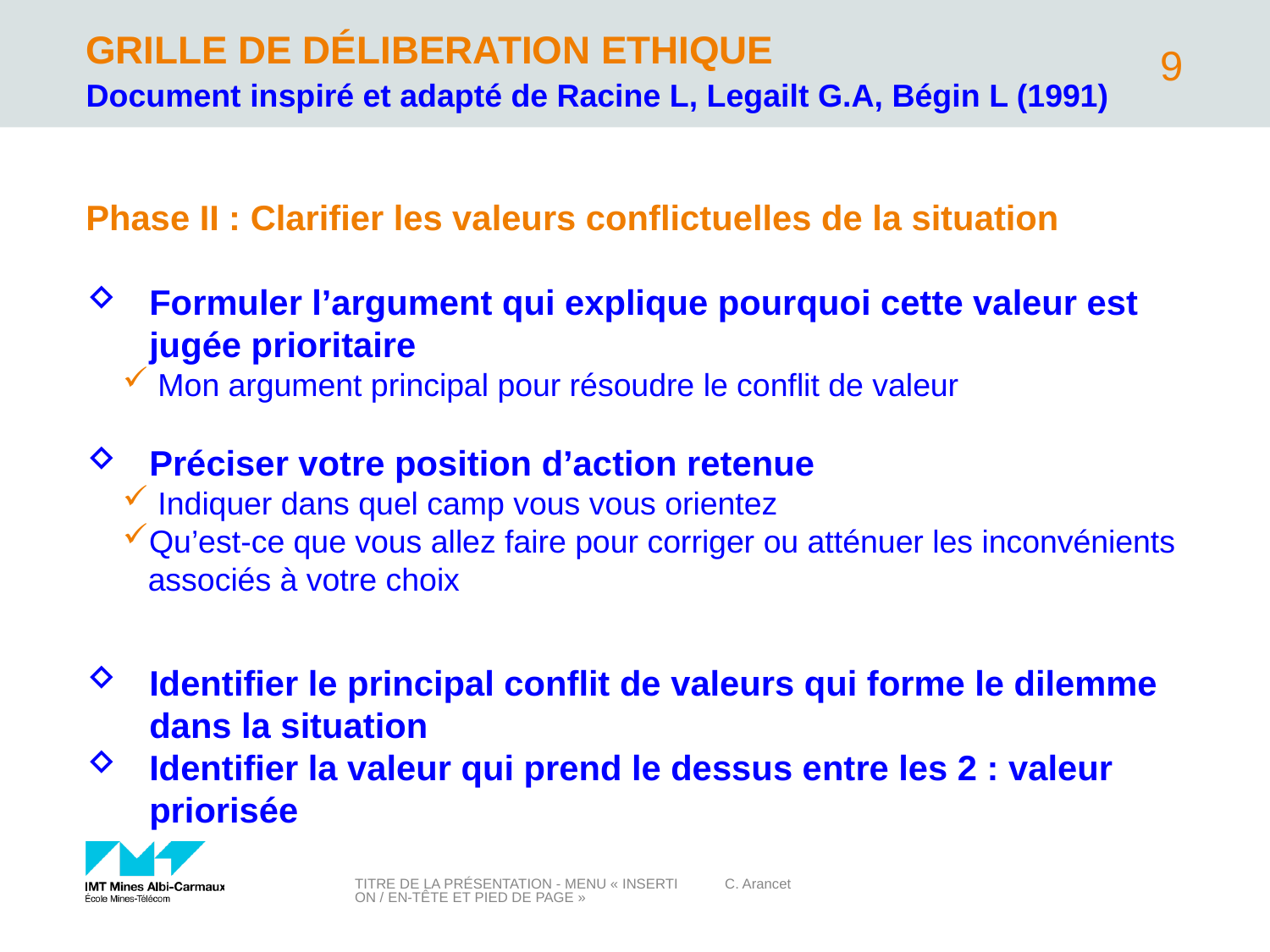

# Grille de déliberation ethique
9
Document inspiré et adapté de Racine L, Legailt G.A, Bégin L (1991)
Phase II : Clarifier les valeurs conflictuelles de la situation

Formuler l’argument qui explique pourquoi cette valeur est jugée prioritaire
 Mon argument principal pour résoudre le conflit de valeur

Préciser votre position d’action retenue
 Indiquer dans quel camp vous vous orientez
Qu’est-ce que vous allez faire pour corriger ou atténuer les inconvénients associés à votre choix

Identifier le principal conflit de valeurs qui forme le dilemme dans la situation
Identifier la valeur qui prend le dessus entre les 2 : valeur priorisée

Titre de la présentation - menu « Insertion / En-tête et pied de page »
C. Arancet